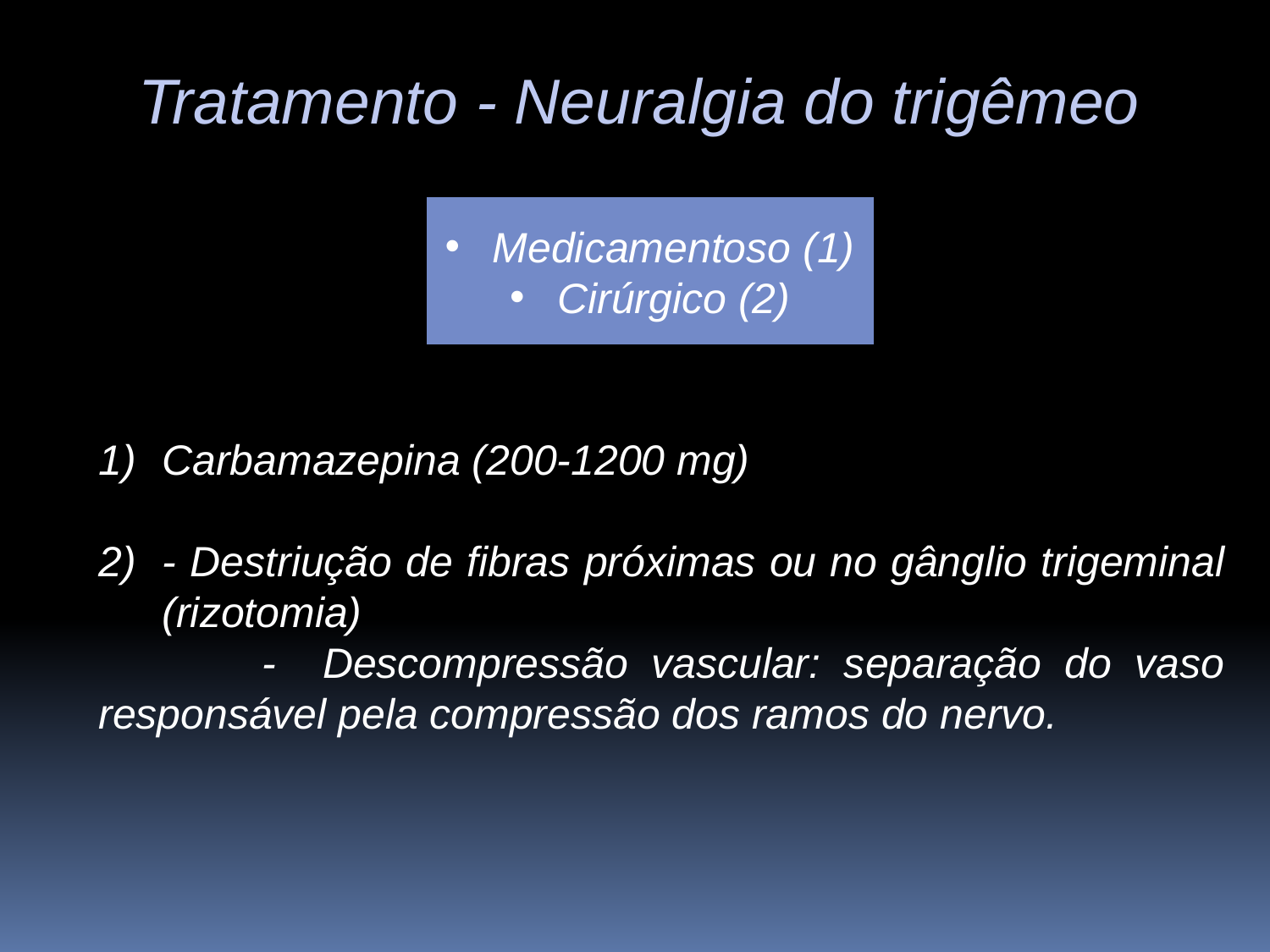

Tratamento - Neuralgia do trigêmeo
Medicamentoso (1)
Cirúrgico (2)

Carbamazepina (200-1200 mg)

- Destriução de fibras próximas ou no gânglio trigeminal (rizotomia)
       -  Descompressão vascular: separação do vaso responsável pela compressão dos ramos do nervo.